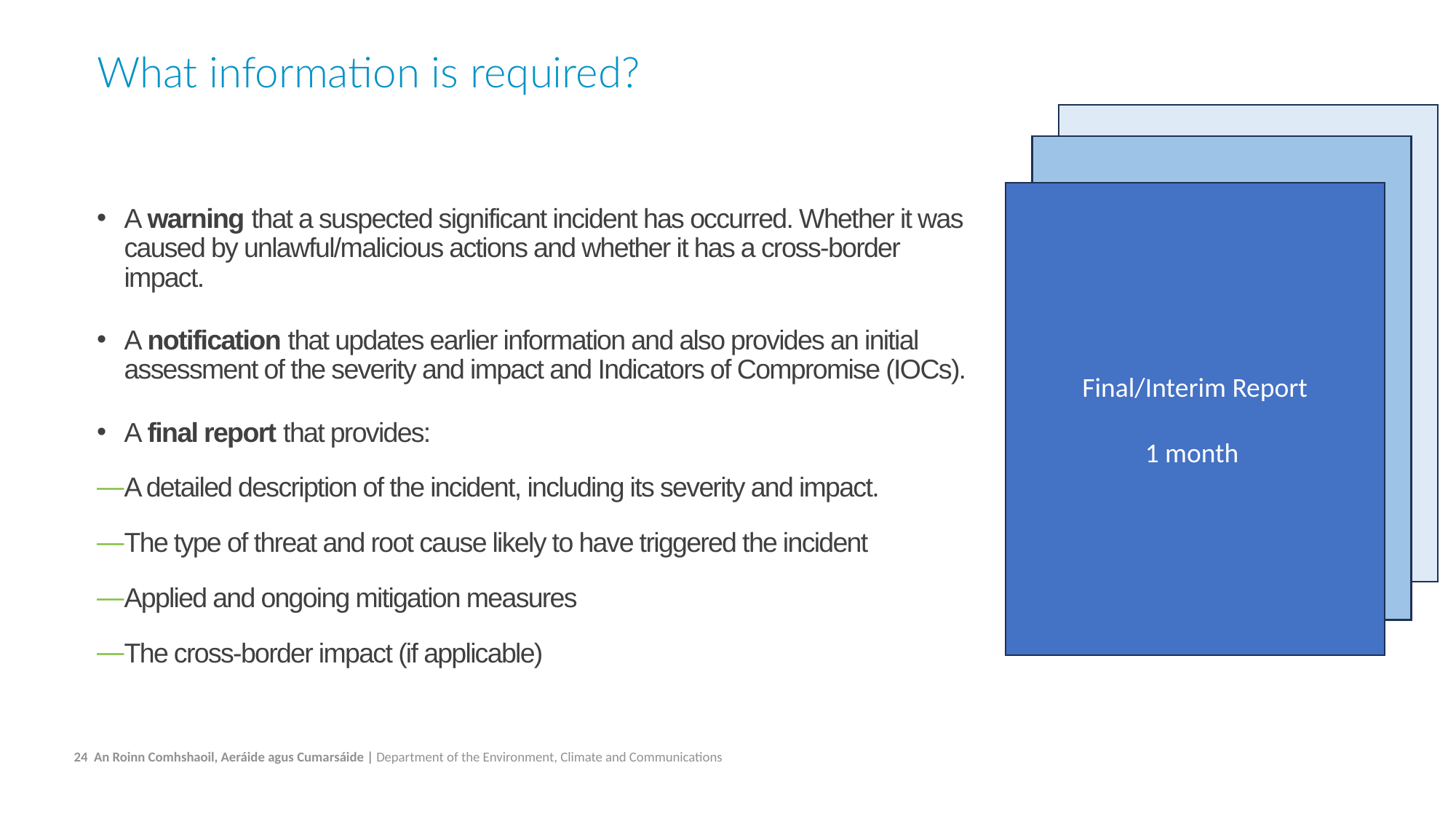

# What information is required?
Early Warning

24hrs
Incident Notification

72 hrs
Final/Interim Report

1 month
A warning that a suspected significant incident has occurred. Whether it was caused by unlawful/malicious actions and whether it has a cross-border impact.
A notification that updates earlier information and also provides an initial assessment of the severity and impact and Indicators of Compromise (IOCs).
A final report that provides:
A detailed description of the incident, including its severity and impact.
The type of threat and root cause likely to have triggered the incident
Applied and ongoing mitigation measures
The cross-border impact (if applicable)